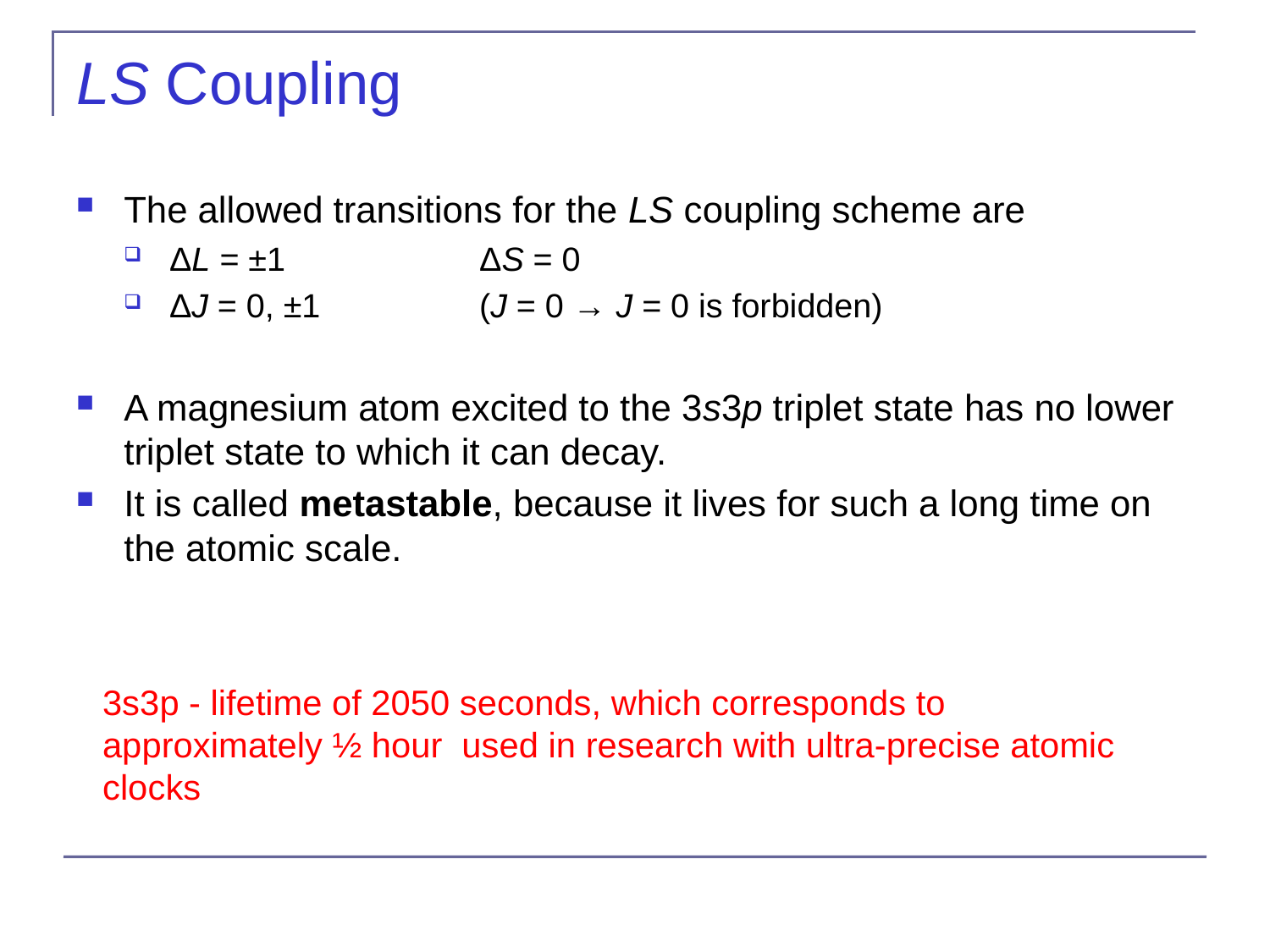

# LS Coupling
The allowed transitions for the LS coupling scheme are
ΔL = ±1	ΔS = 0
ΔJ = 0, ±1	(J = 0 → J = 0 is forbidden)

A magnesium atom excited to the 3s3p triplet state has no lower triplet state to which it can decay.
It is called metastable, because it lives for such a long time on the atomic scale.
3s3p - lifetime of 2050 seconds, which corresponds to approximately ½ hour  used in research with ultra-precise atomic clocks